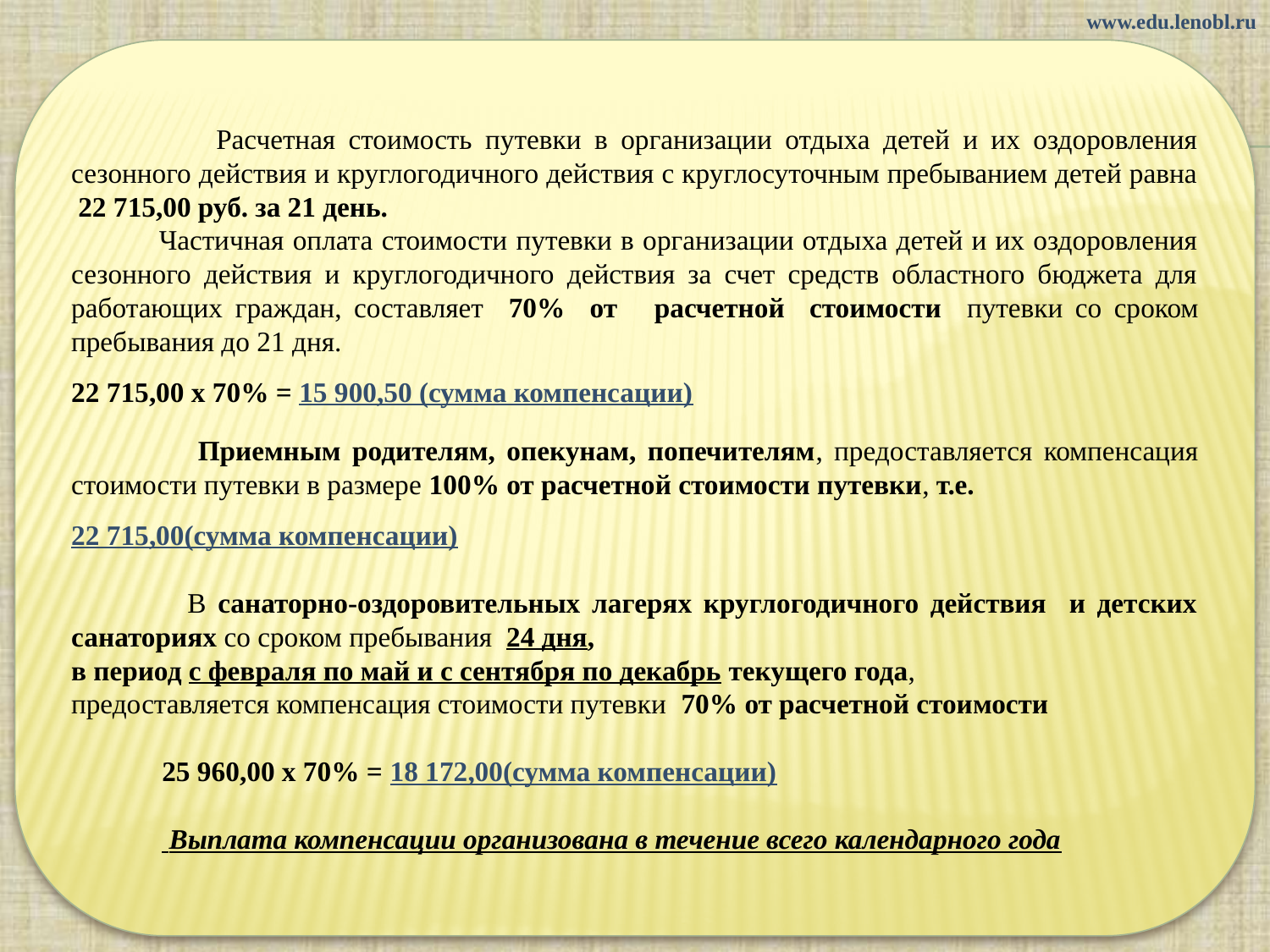

www.edu.lenobl.ru
           Расчетная стоимость путевки в организации отдыха детей и их оздоровления сезонного действия и круглогодичного действия с круглосуточным пребыванием детей равна
 22 715,00 руб. за 21 день.
          Частичная оплата стоимости путевки в организации отдыха детей и их оздоровления сезонного действия и круглогодичного действия за счет средств областного бюджета для работающих граждан, составляет  70%  от   расчетной  стоимости  путевки со сроком пребывания до 21 дня.
22 715,00 х 70% = 15 900,50 (сумма компенсации)

           Приемным родителям, опекунам, попечителям, предоставляется компенсация стоимости путевки в размере 100% от расчетной стоимости путевки, т.е.
22 715,00(сумма компенсации)

          В санаторно-оздоровительных лагерях круглогодичного действия  и детских санаториях со сроком пребывания  24 дня,
в период с февраля по май и с сентября по декабрь текущего года,
предоставляется компенсация стоимости путевки  70% от расчетной стоимости

             25 960,00 х 70% = 18 172,00(сумма компенсации)

              Выплата компенсации организована в течение всего календарного года